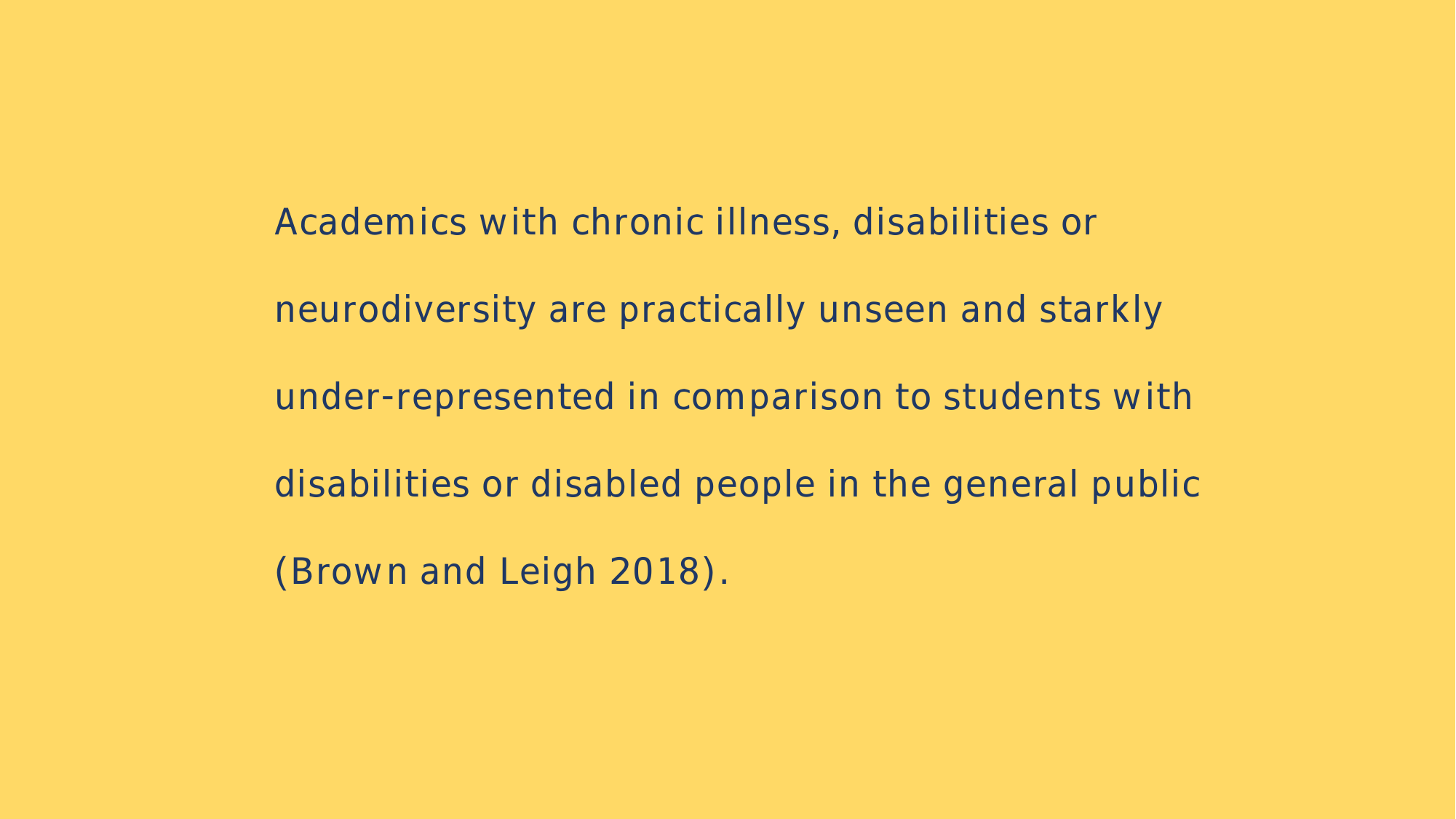

Academics with chronic illness, disabilities or neurodiversity are practically unseen and starkly under-represented in comparison to students with disabilities or disabled people in the general public (Brown and Leigh 2018).